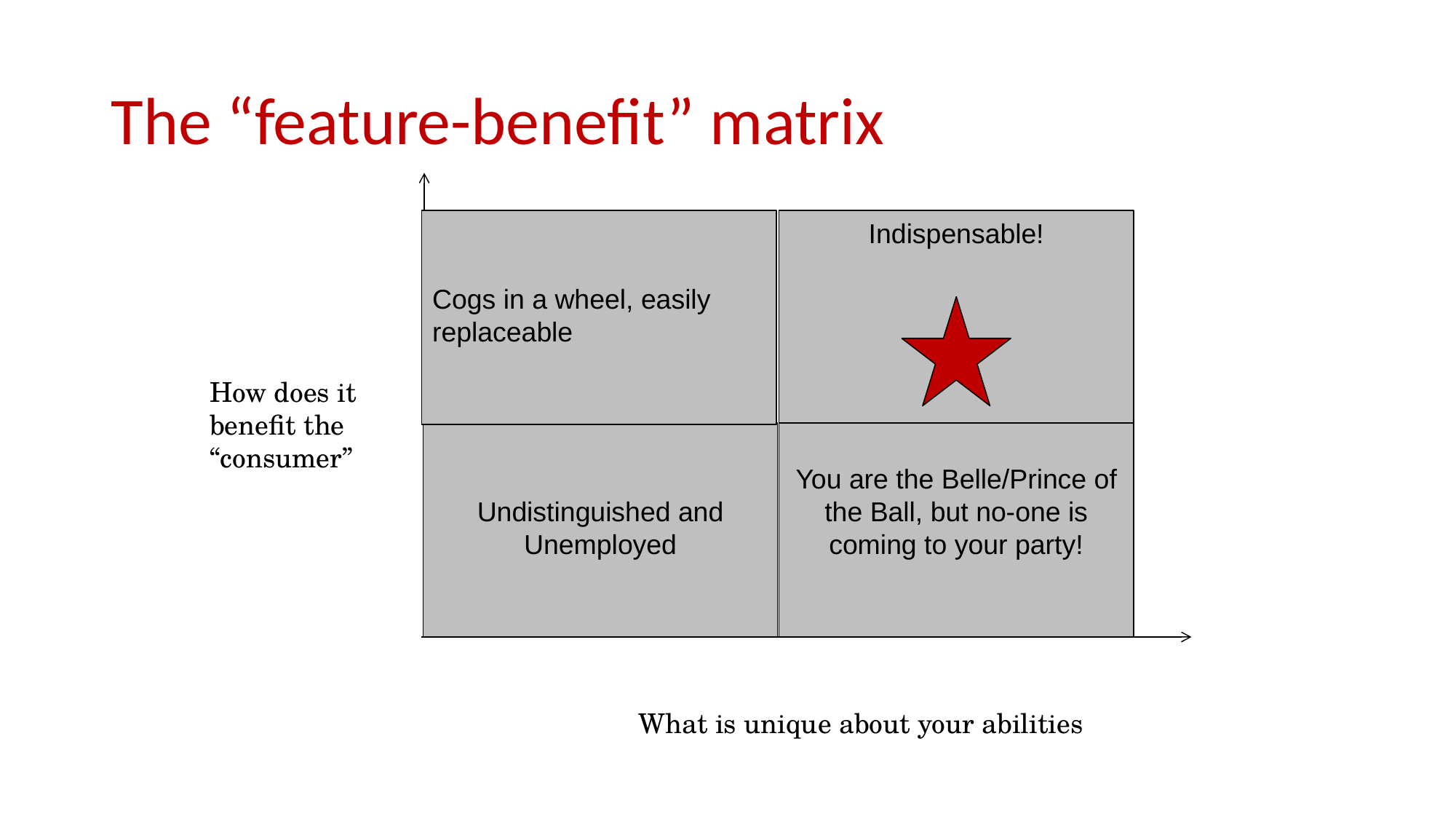

# The “feature-benefit” matrix

Cogs in a wheel, easily replaceable
Indispensable!

How does it benefit the “consumer”

Undistinguished and Unemployed

You are the Belle/Prince of the Ball, but no-one is coming to your party!
What is unique about your abilities